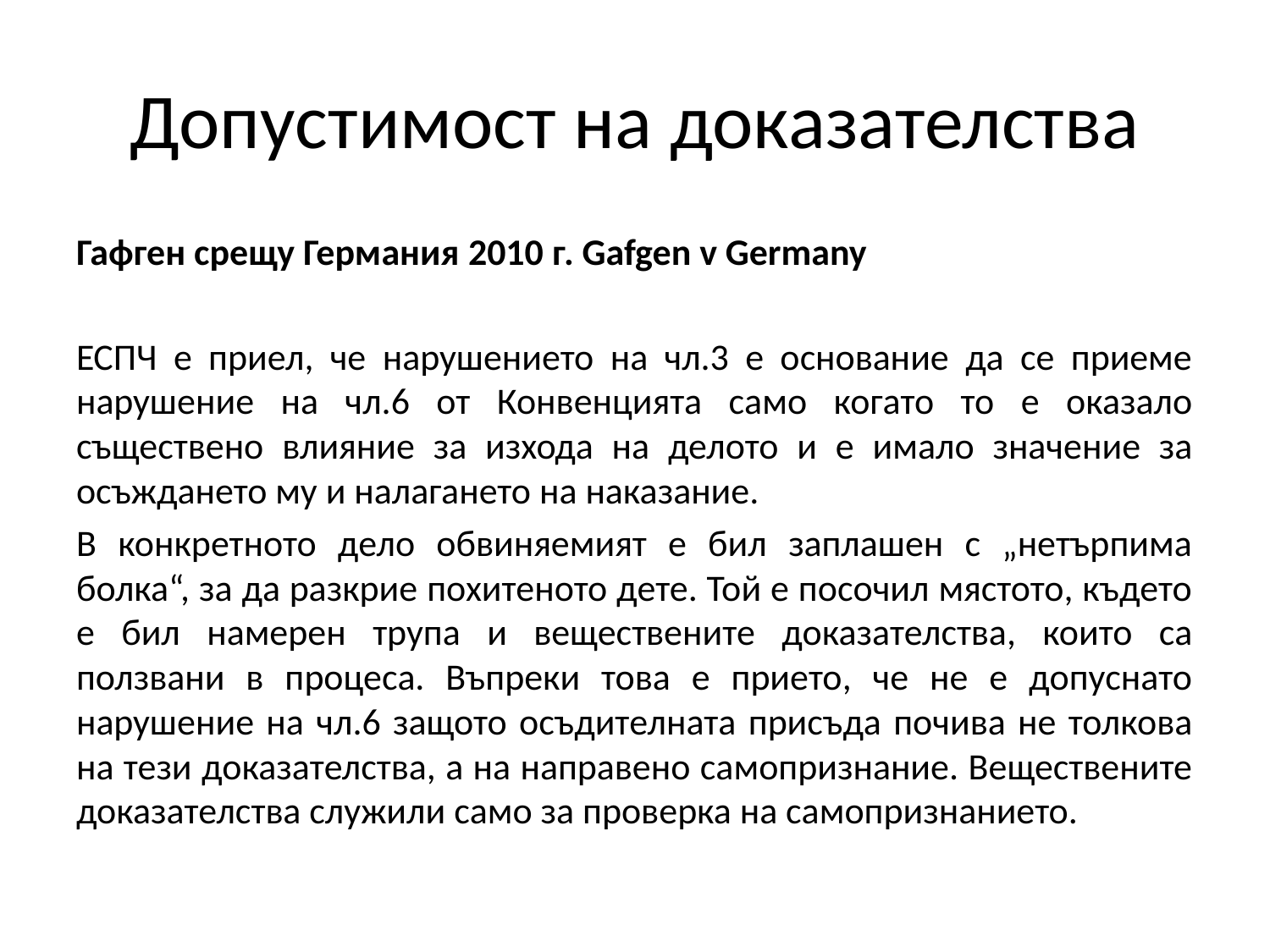

# Допустимост на доказателства
Гафген срещу Германия 2010 г. Gafgen v Germany

ЕСПЧ е приел, че нарушението на чл.3 е основание да се приеме нарушение на чл.6 от Конвенцията само когато то е оказало съществено влияние за изхода на делото и е имало значение за осъждането му и налагането на наказание.
В конкретното дело обвиняемият е бил заплашен с „нетърпима болка“, за да разкрие похитеното дете. Той е посочил мястото, където е бил намерен трупа и веществените доказателства, които са ползвани в процеса. Въпреки това е прието, че не е допуснато нарушение на чл.6 защото осъдителната присъда почива не толкова на тези доказателства, а на направено самопризнание. Веществените доказателства служили само за проверка на самопризнанието.